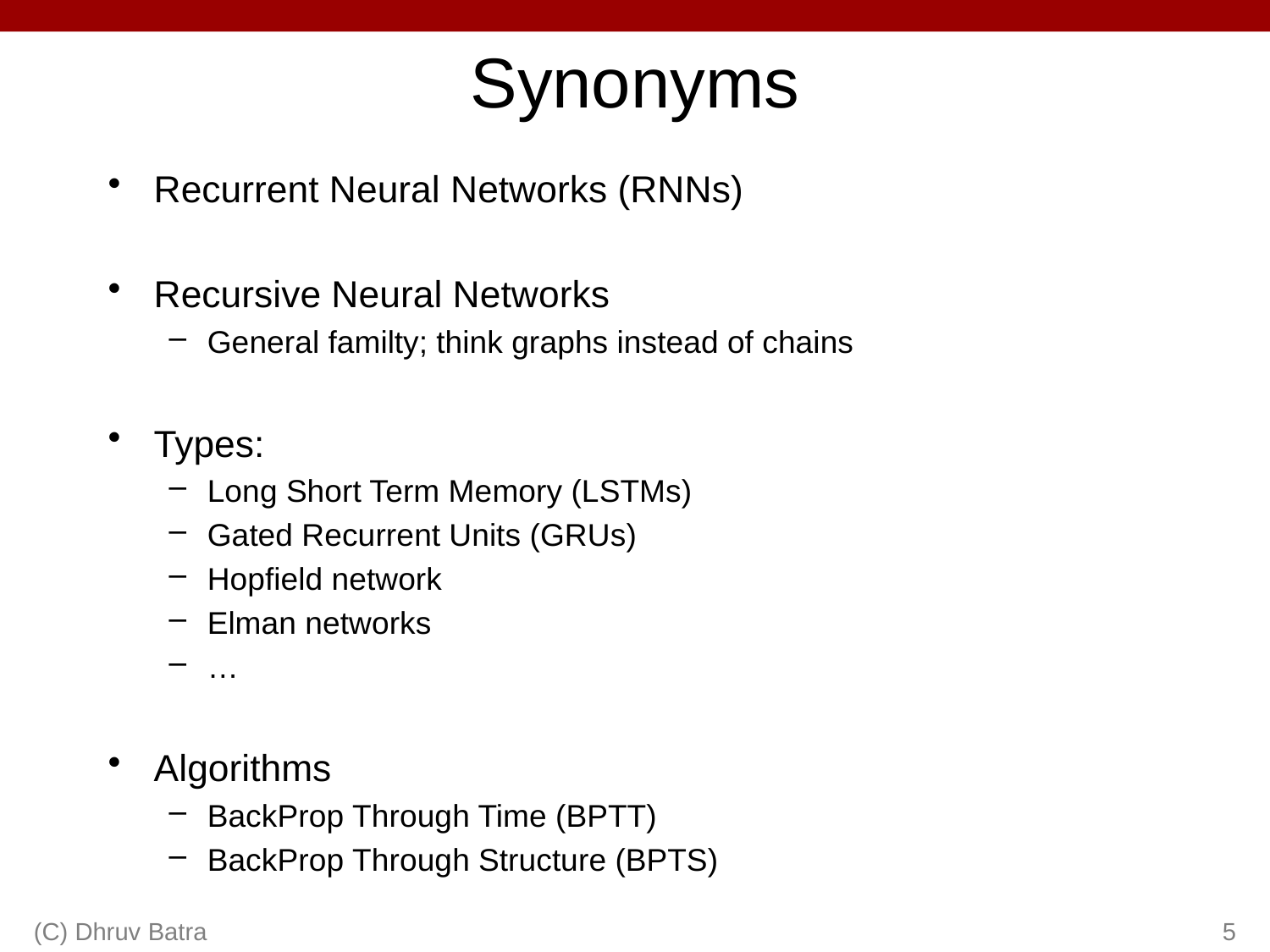

# Synonyms
Recurrent Neural Networks (RNNs)

Recursive Neural Networks
General familty; think graphs instead of chains

Types:
Long Short Term Memory (LSTMs)
Gated Recurrent Units (GRUs)
Hopfield network
Elman networks
…

Algorithms
BackProp Through Time (BPTT)
BackProp Through Structure (BPTS)

(C) Dhruv Batra
5